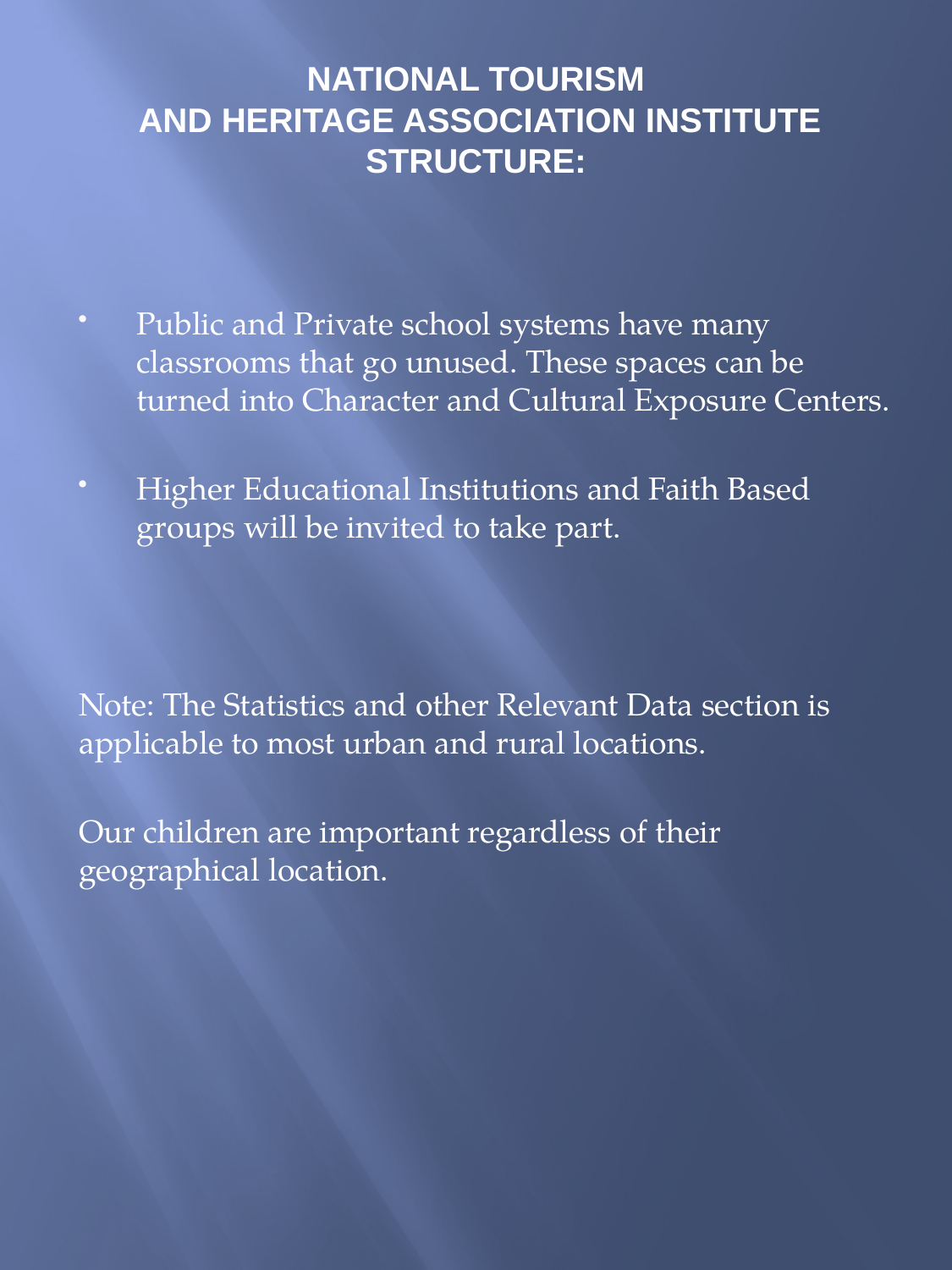

# NATIONAL TOURISM AND HERITAGE ASSOCIATION INSTITUTE STRUCTURE:
Public and Private school systems have many classrooms that go unused. These spaces can be turned into Character and Cultural Exposure Centers.

Higher Educational Institutions and Faith Based groups will be invited to take part.

Note: The Statistics and other Relevant Data section is applicable to most urban and rural locations.

Our children are important regardless of their geographical location.